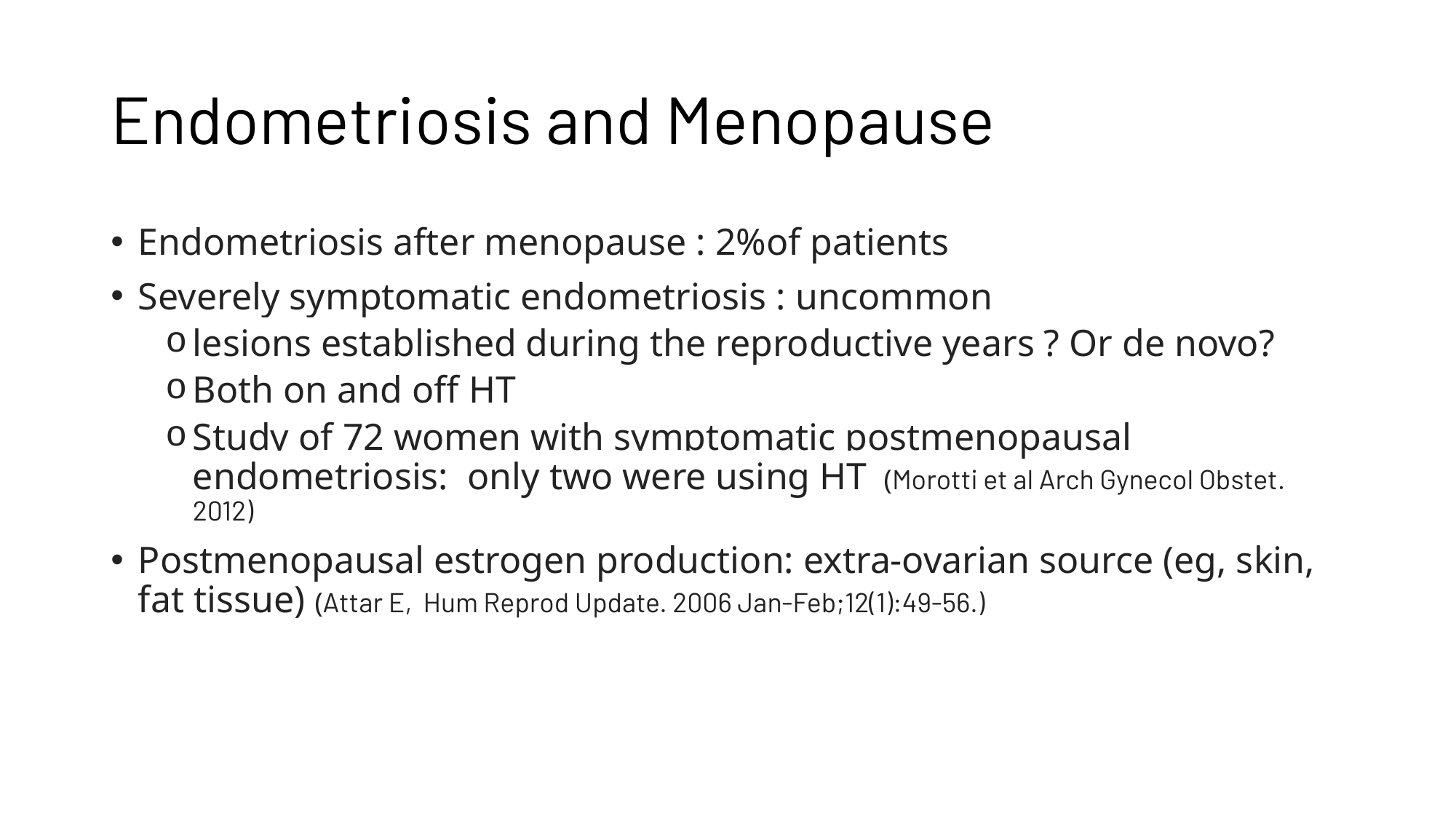

# Endometriosis and Menopause
Endometriosis after menopause : 2%of patients
Severely symptomatic endometriosis : uncommon
lesions established during the reproductive years ? Or de novo?
Both on and off HT
Study of 72 women with symptomatic postmenopausal endometriosis:  only two were using HT  (Morotti et al Arch Gynecol Obstet. 2012)
Postmenopausal estrogen production: extra-ovarian source (eg, skin, fat tissue) (Attar E,  Hum Reprod Update. 2006 Jan-Feb;12(1):49-56.)